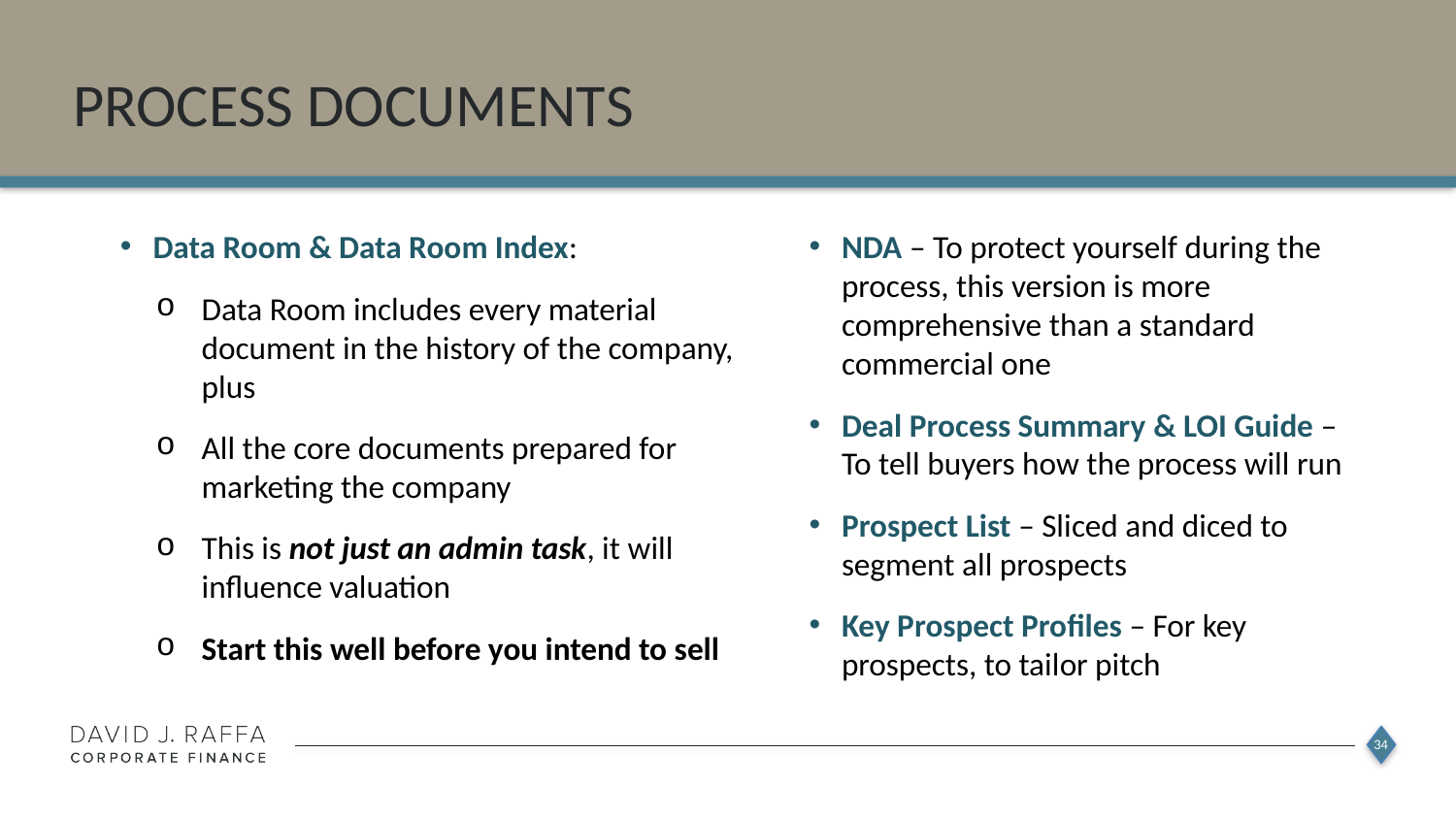

# process documents
NDA – To protect yourself during the process, this version is more comprehensive than a standard commercial one
Deal Process Summary & LOI Guide – To tell buyers how the process will run
Prospect List – Sliced and diced to segment all prospects
Key Prospect Profiles – For key prospects, to tailor pitch

Data Room & Data Room Index:
Data Room includes every material document in the history of the company, plus
All the core documents prepared for marketing the company
This is not just an admin task, it will influence valuation
Start this well before you intend to sell

34